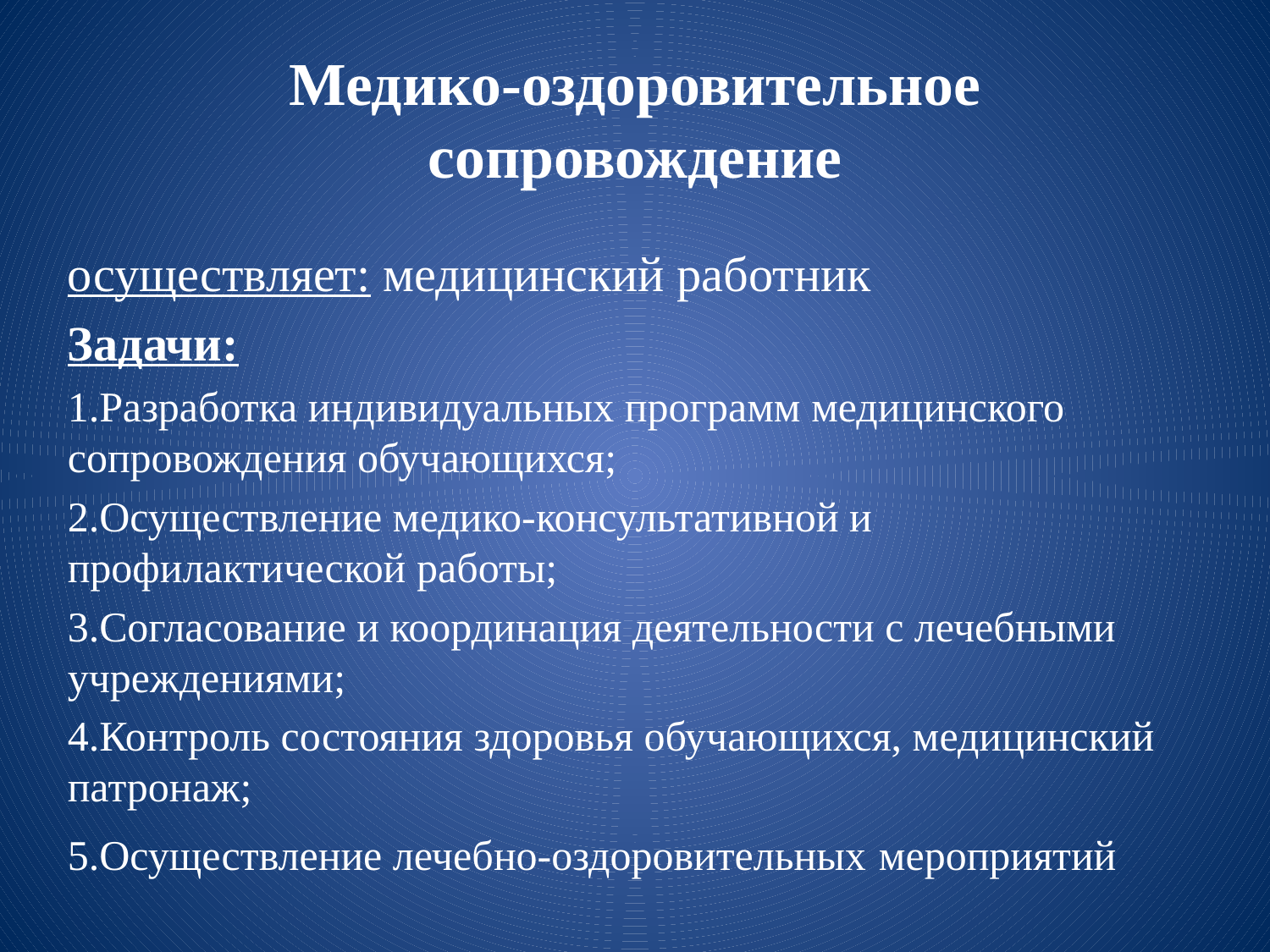

# Медико-оздоровительное сопровождение
осуществляет: медицинский работник
Задачи:
Разработка индивидуальных программ медицинского сопровождения обучающихся;
Осуществление медико-консультативной и профилактической работы;
Согласование и координация деятельности с лечебными учреждениями;
Контроль состояния здоровья обучающихся, медицинский патронаж;
Осуществление лечебно-оздоровительных мероприятий